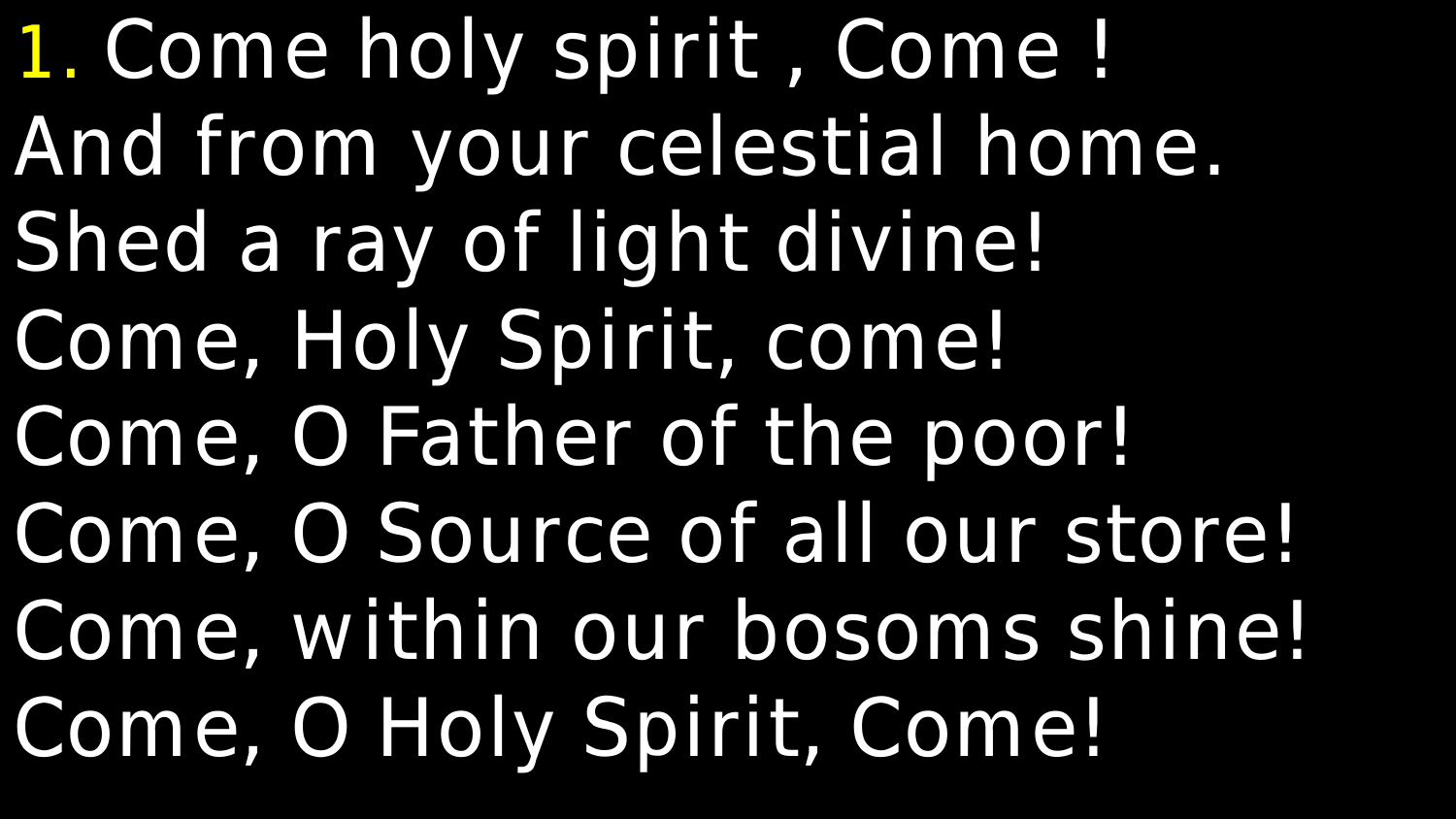

# 1. Come holy spirit , Come ! And from your celestial home. Shed a ray of light divine! Come, Holy Spirit, come! Come, O Father of the poor! Come, O Source of all our store! Come, within our bosoms shine! Come, O Holy Spirit, Come!